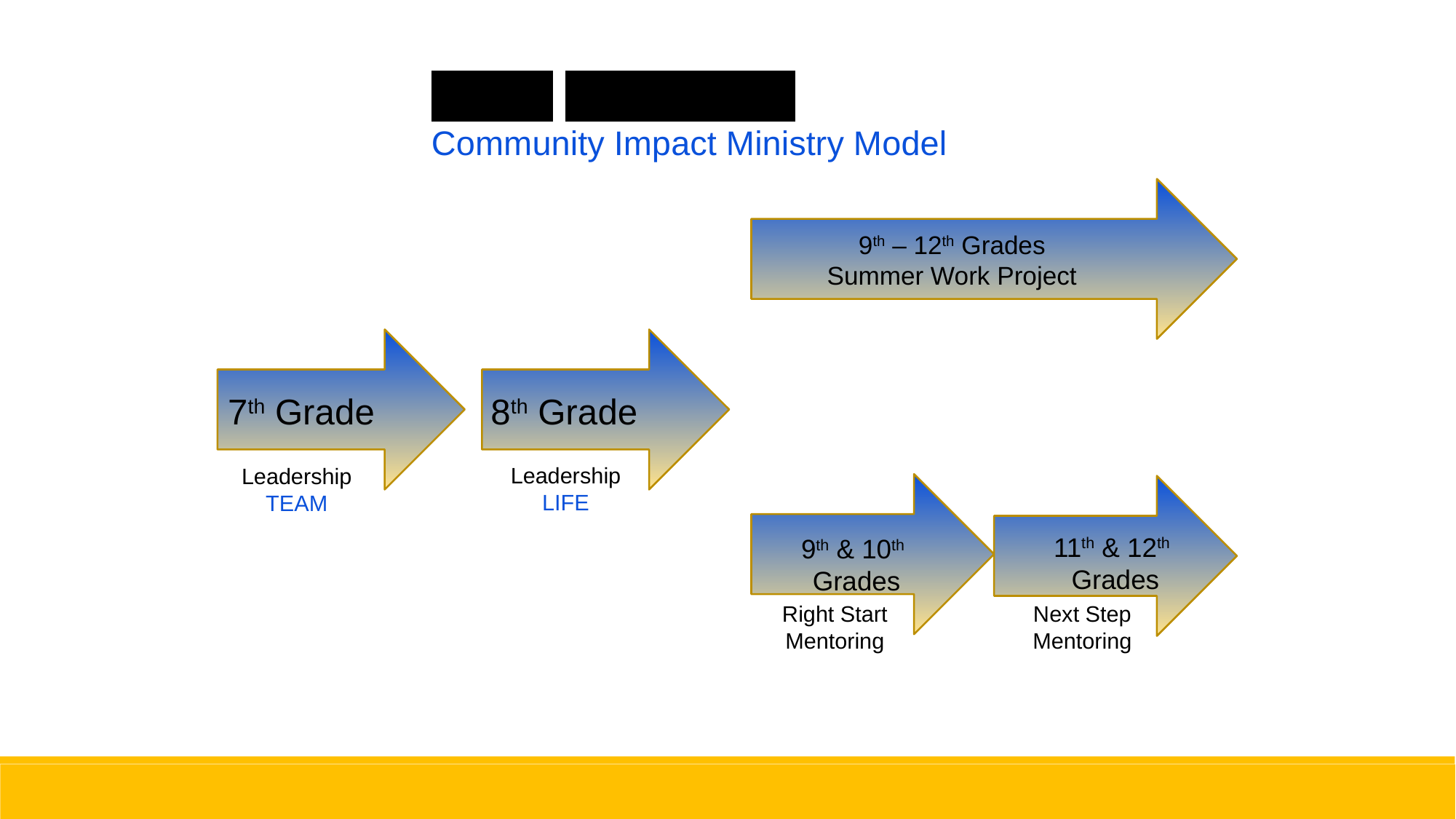

PEAK Adventures
Community Impact Ministry Model

9th – 12th Grades
Summer Work Project

7th Grade
8th Grade
Leadership
LIFE
Leadership TEAM

11th & 12th
Grades
9th & 10th
Grades
Next Step Mentoring
Right Start Mentoring